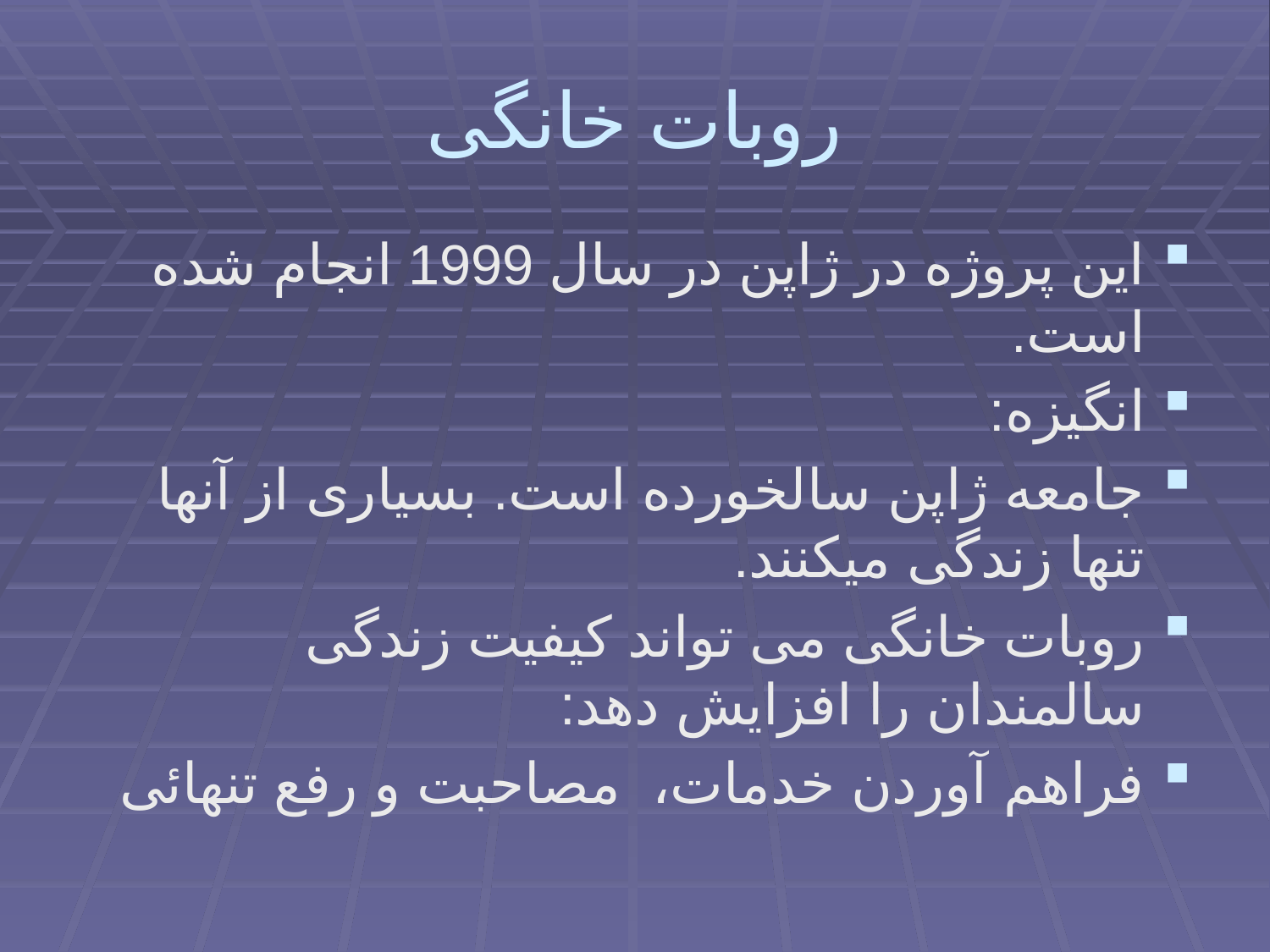

# روبات خانگی
این پروژه در ژاپن در سال 1999 انجام شده است.
انگیزه:
جامعه ژاپن سالخورده است. بسیاری از آنها تنها زندگی میکنند.
روبات خانگی می تواند کیفیت زندگی سالمندان را افزایش دهد:
فراهم آوردن خدمات،  مصاحبت و رفع تنهائی